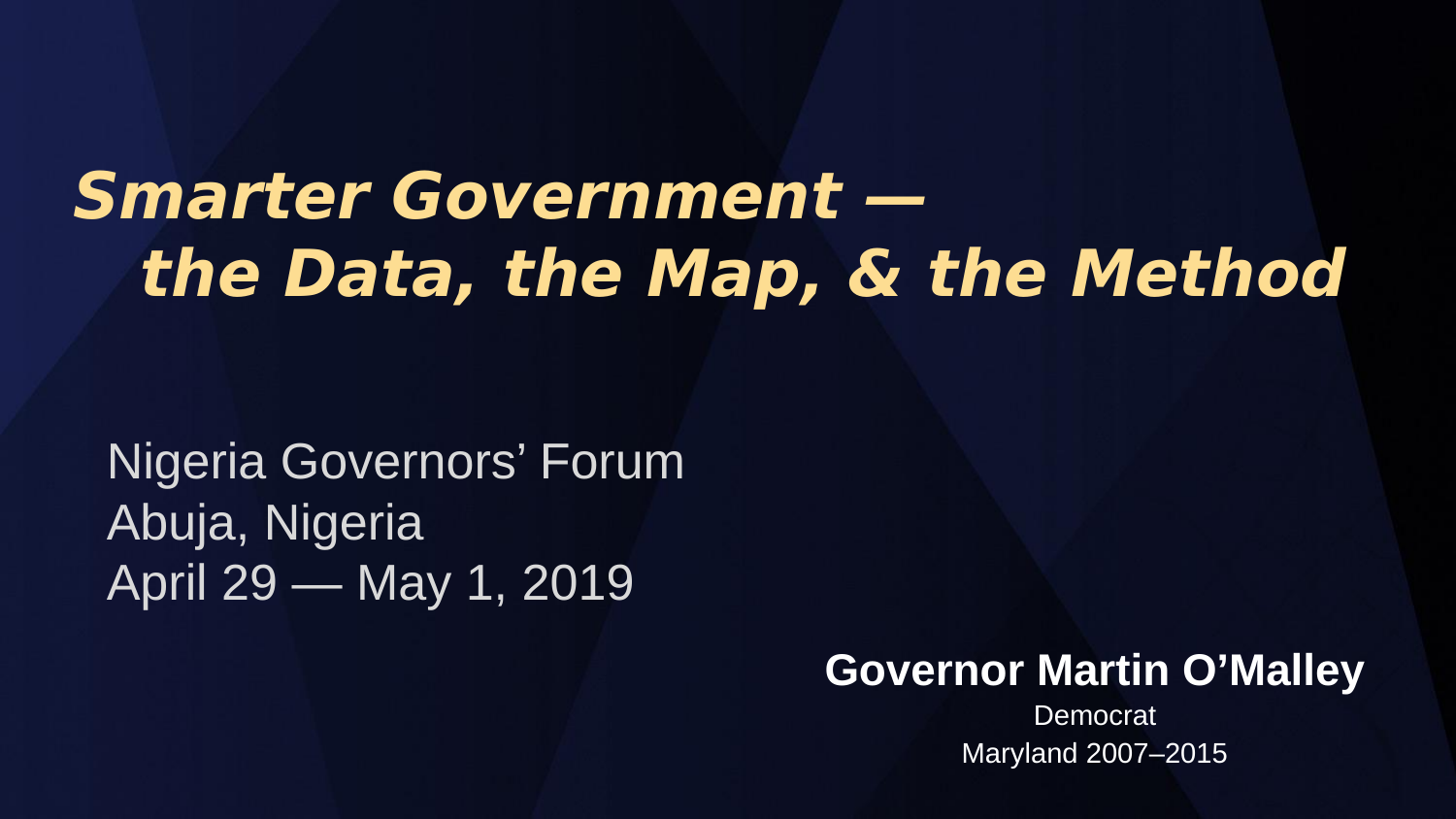

Smarter Government —
   the Data, the Map, & the Method
Nigeria Governors’ Forum
Abuja, Nigeria
April 29 — May 1, 2019
Governor Martin O’Malley
Democrat
Maryland 2007–2015